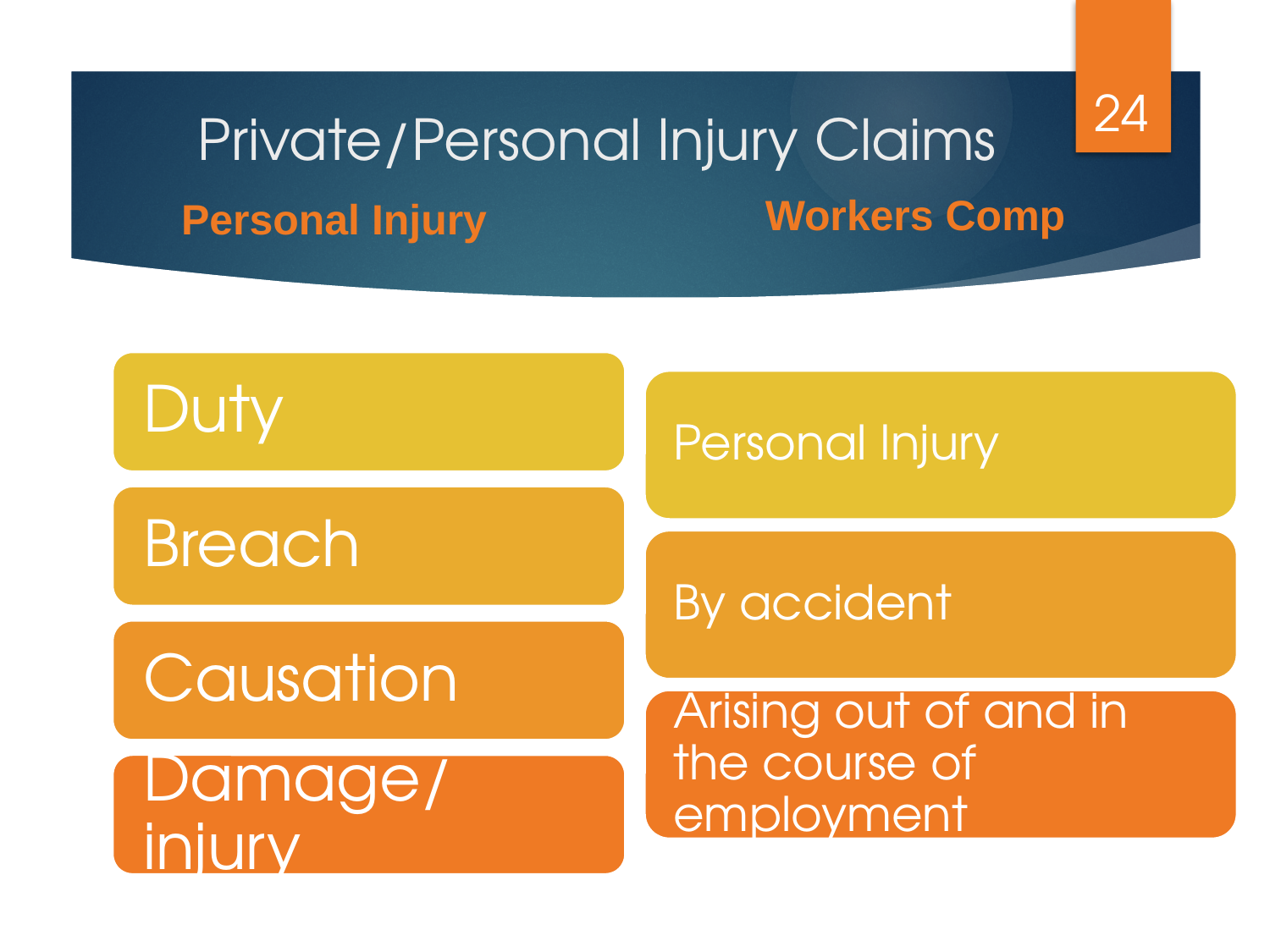

24
# Private/Personal Injury Claims
Workers Comp
Personal Injury
Duty
Breach
Causation
Damage/injury
Personal Injury
By accident
Arising out of and in the course of employment